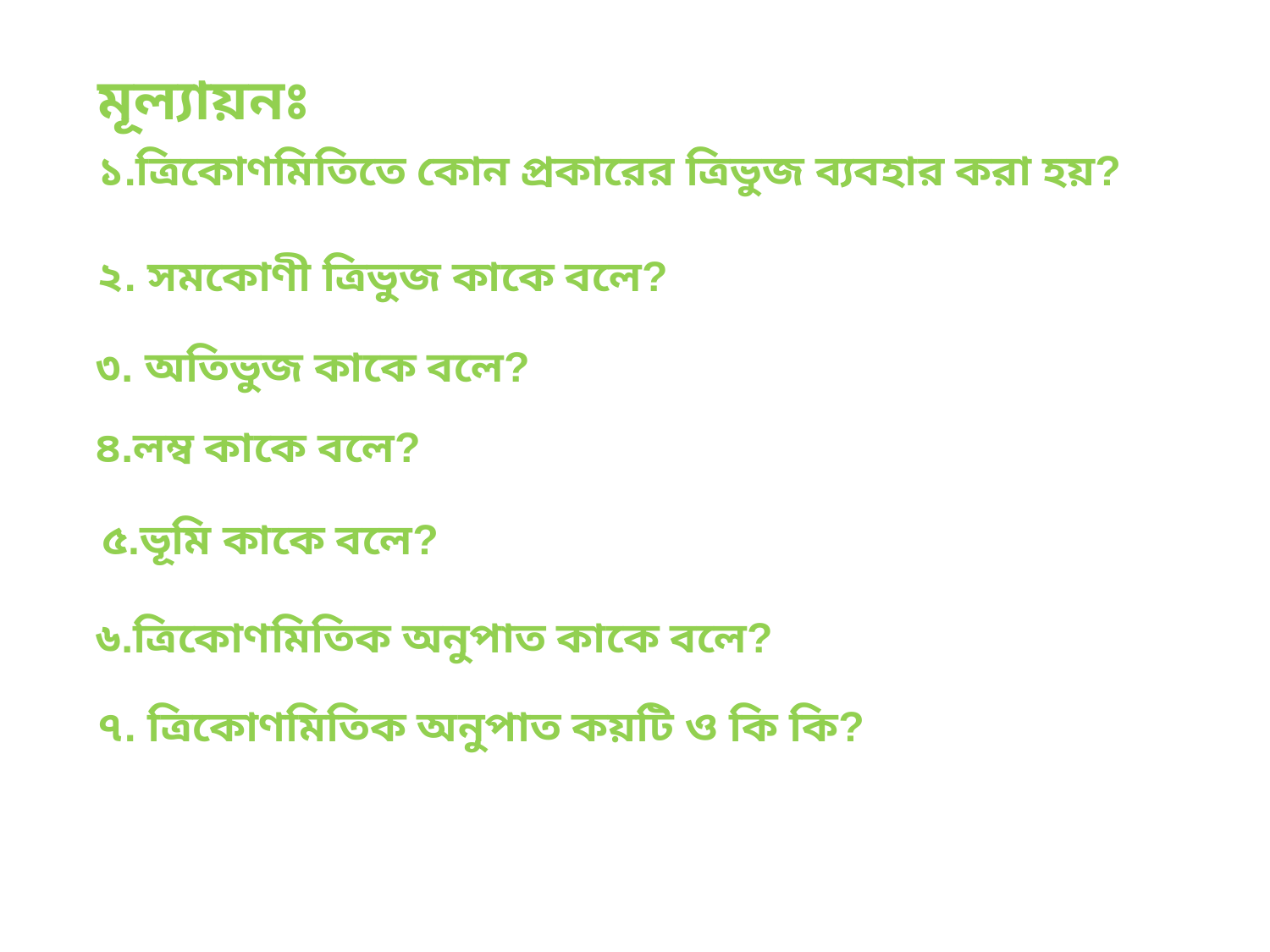

মূল্যায়নঃ
১.ত্রিকোণমিতিতে কোন প্রকারের ত্রিভুজ ব্যবহার করা হয়?
২. সমকোণী ত্রিভুজ কাকে বলে?
৩. অতিভুজ কাকে বলে?
৪.লম্ব কাকে বলে?
৫.ভূমি কাকে বলে?
৬.ত্রিকোণমিতিক অনুপাত কাকে বলে?
৭. ত্রিকোণমিতিক অনুপাত কয়টি ও কি কি?